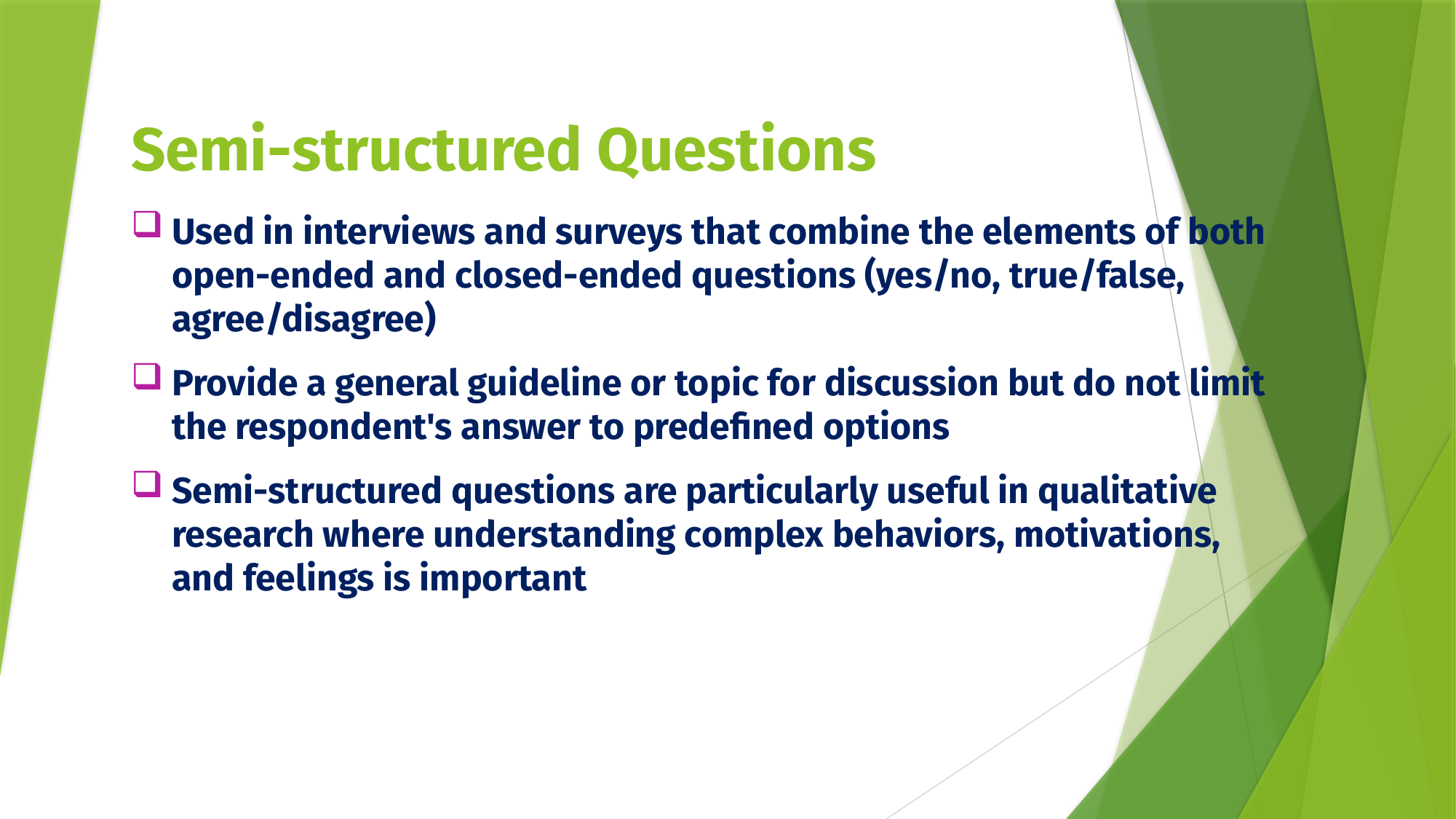

# Semi-structured Questions
Used in interviews and surveys that combine the elements of both open-ended and closed-ended questions (yes/no, true/false, agree/disagree)
Provide a general guideline or topic for discussion but do not limit the respondent's answer to predefined options
Semi-structured questions are particularly useful in qualitative research where understanding complex behaviors, motivations, and feelings is important